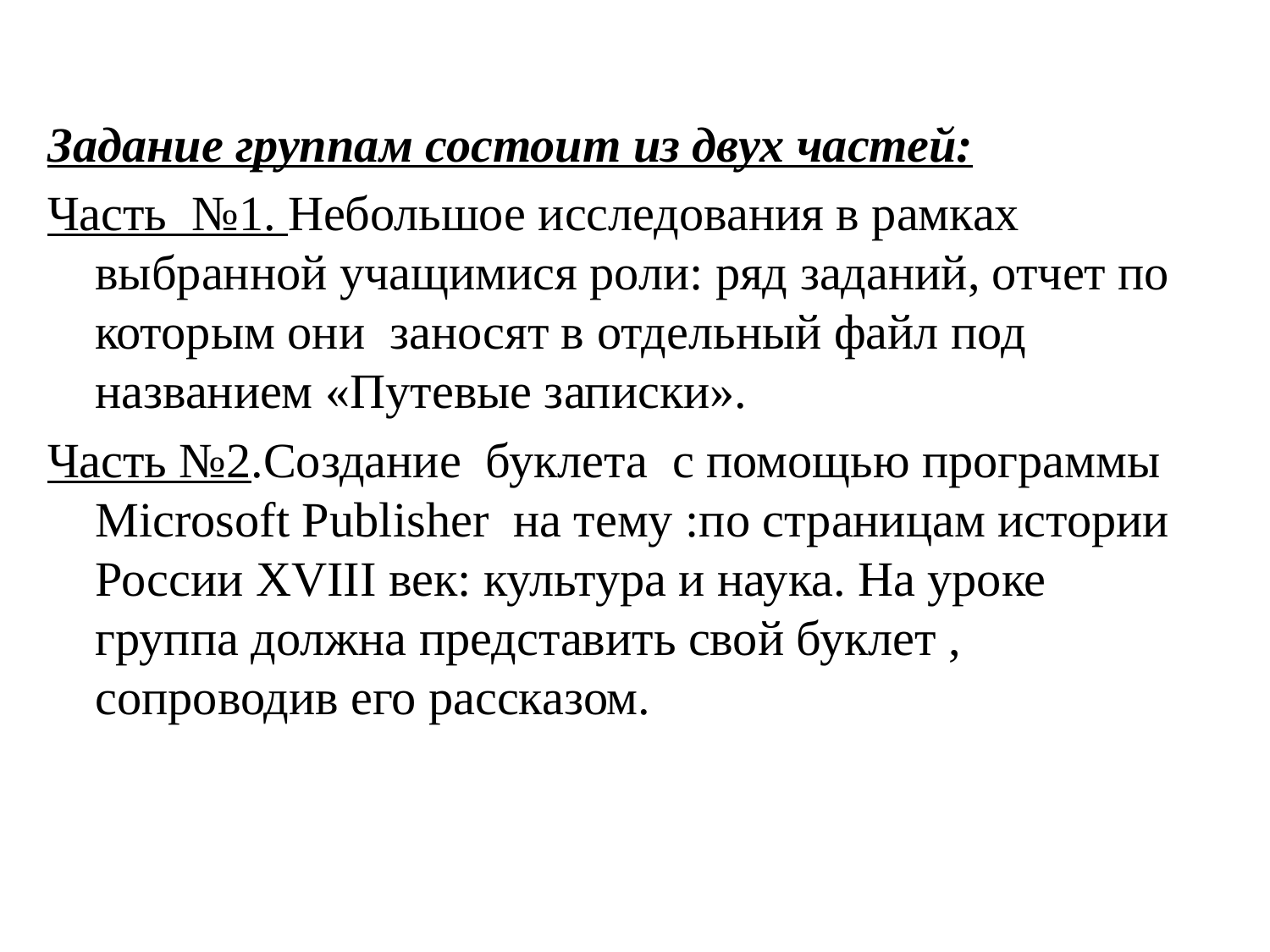

Задание группам состоит из двух частей:
Часть  №1. Небольшое исследования в рамках выбранной учащимися роли: ряд заданий, отчет по которым они  заносят в отдельный файл под названием «Путевые записки».
Часть №2.Создание  буклета  с помощью программы Microsoft Publisher  на тему :по страницам истории России XVIII век: культура и наука. На уроке  группа должна представить свой буклет ,  сопроводив его рассказом.